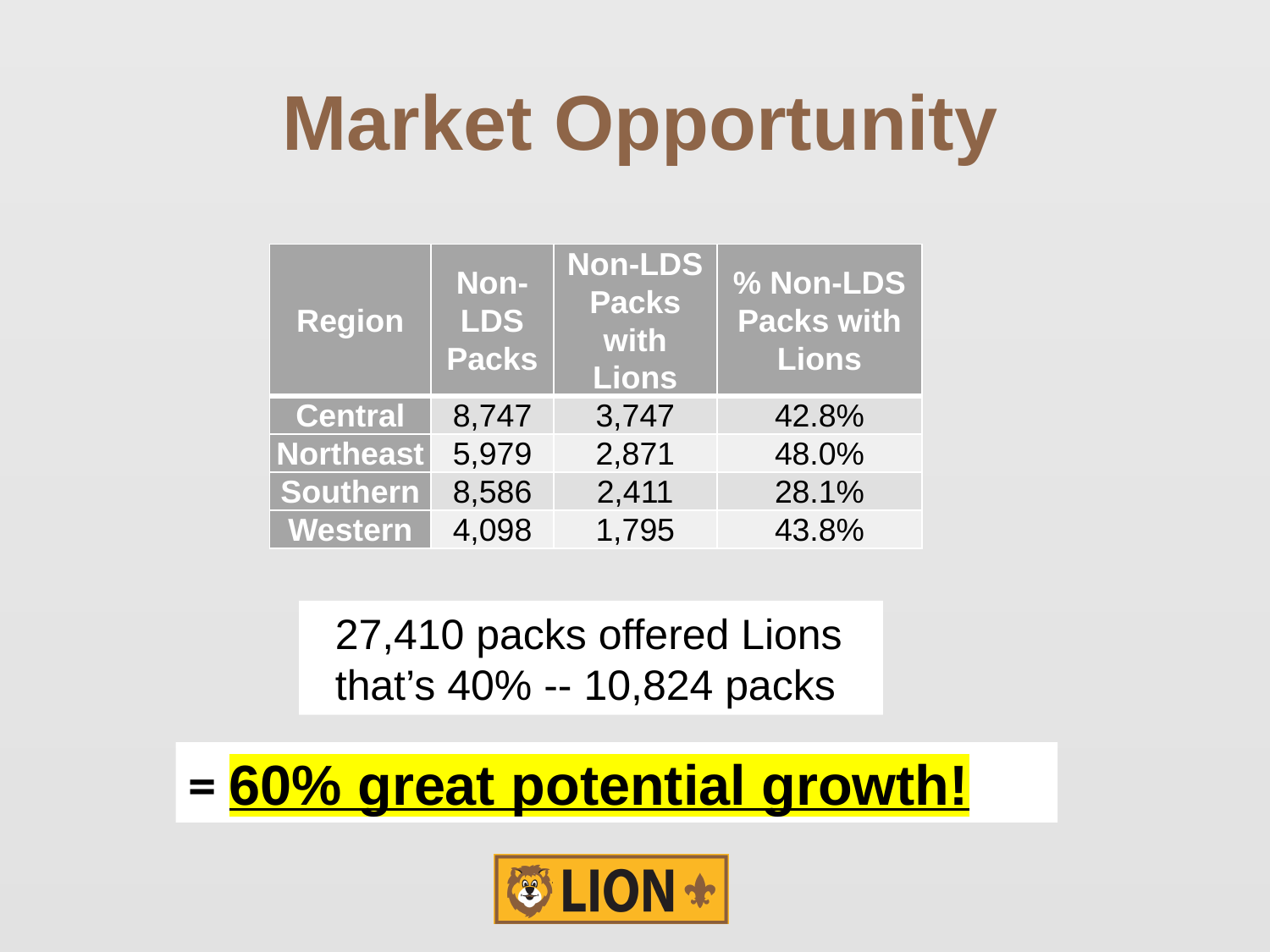

# Market Opportunity
| Region | Non-LDS Packs | Non-LDS Packs with Lions | % Non-LDS Packs with Lions |
| --- | --- | --- | --- |
| Central | 8,747 | 3,747 | 42.8% |
| Northeast | 5,979 | 2,871 | 48.0% |
| Southern | 8,586 | 2,411 | 28.1% |
| Western | 4,098 | 1,795 | 43.8% |
  27,410 packs offered Lions
  that’s 40% -- 10,824 packs
= 60% great potential growth!